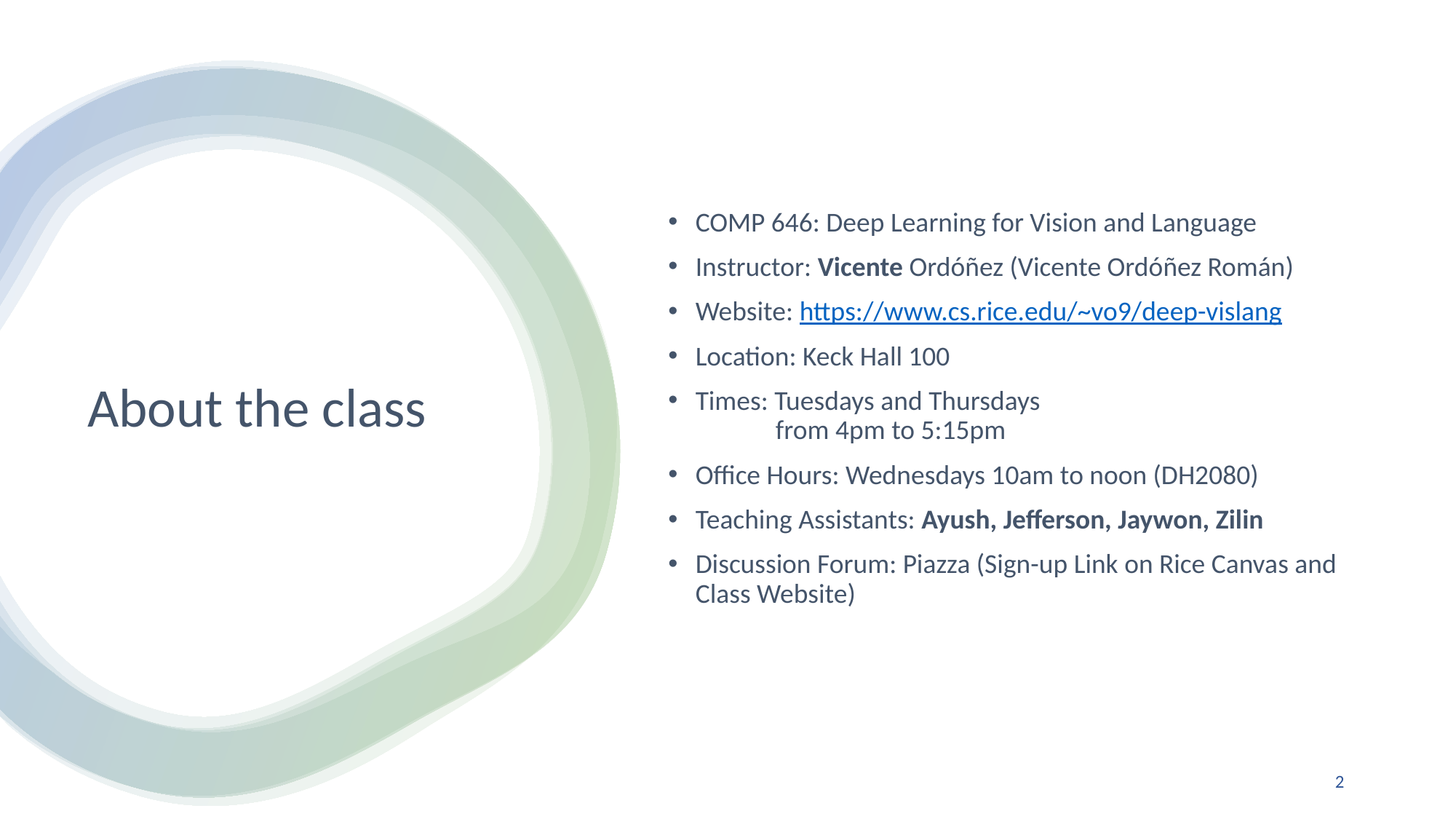

COMP 646: Deep Learning for Vision and Language
Instructor: Vicente Ordóñez (Vicente Ordóñez Román)
Website: https://www.cs.rice.edu/~vo9/deep-vislang
Location: Keck Hall 100
Times: Tuesdays and Thursdays
             from 4pm to 5:15pm
Office Hours: Wednesdays 10am to noon (DH2080)
Teaching Assistants: Ayush, Jefferson, Jaywon, Zilin
Discussion Forum: Piazza (Sign-up Link on Rice Canvas and Class Website)
# About the class
2